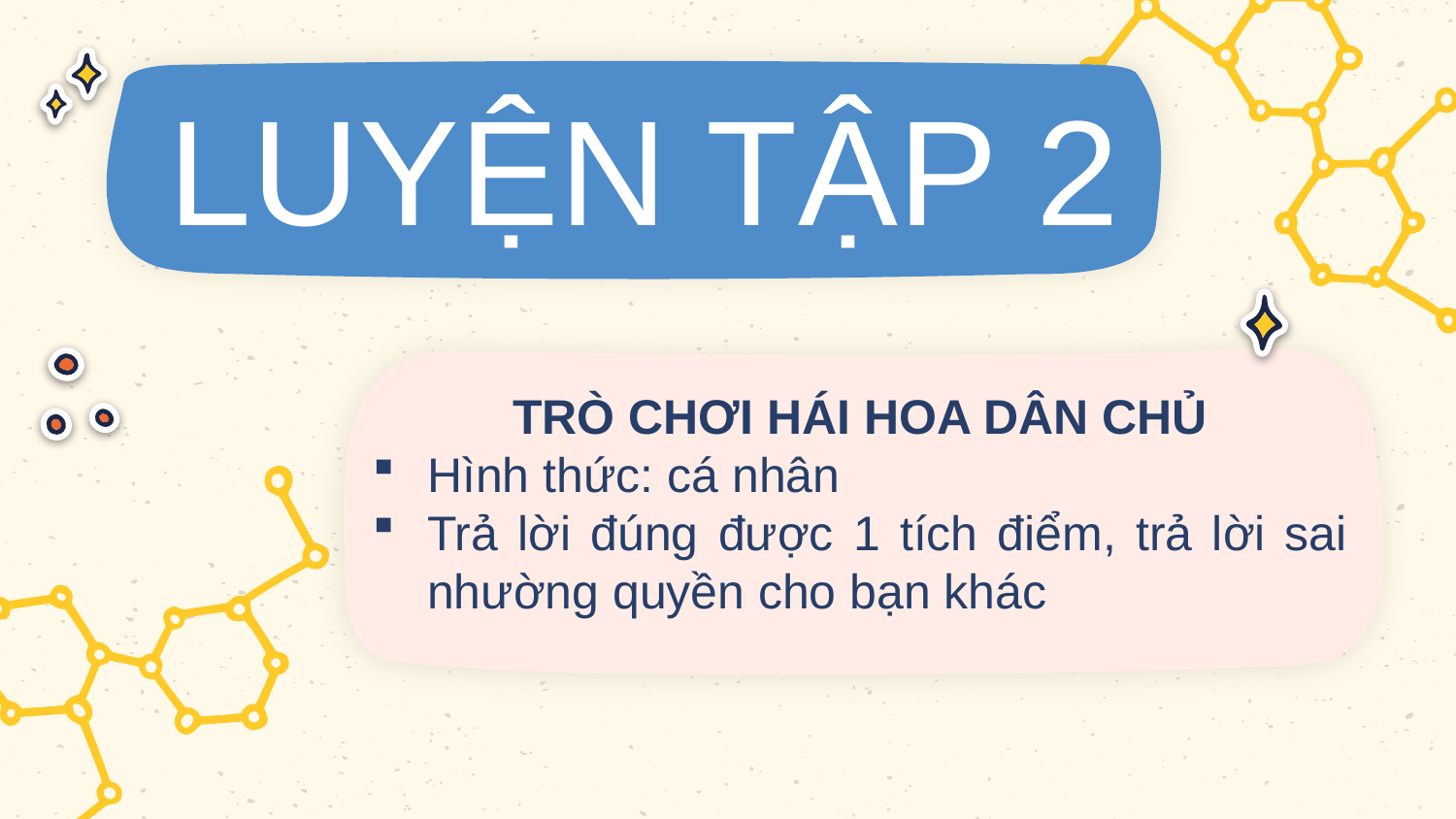

# LUYỆN TẬP 2

TRÒ CHƠI HÁI HOA DÂN CHỦ
Hình thức: cá nhân
Trả lời đúng được 1 tích điểm, trả lời sai nhường quyền cho bạn khác